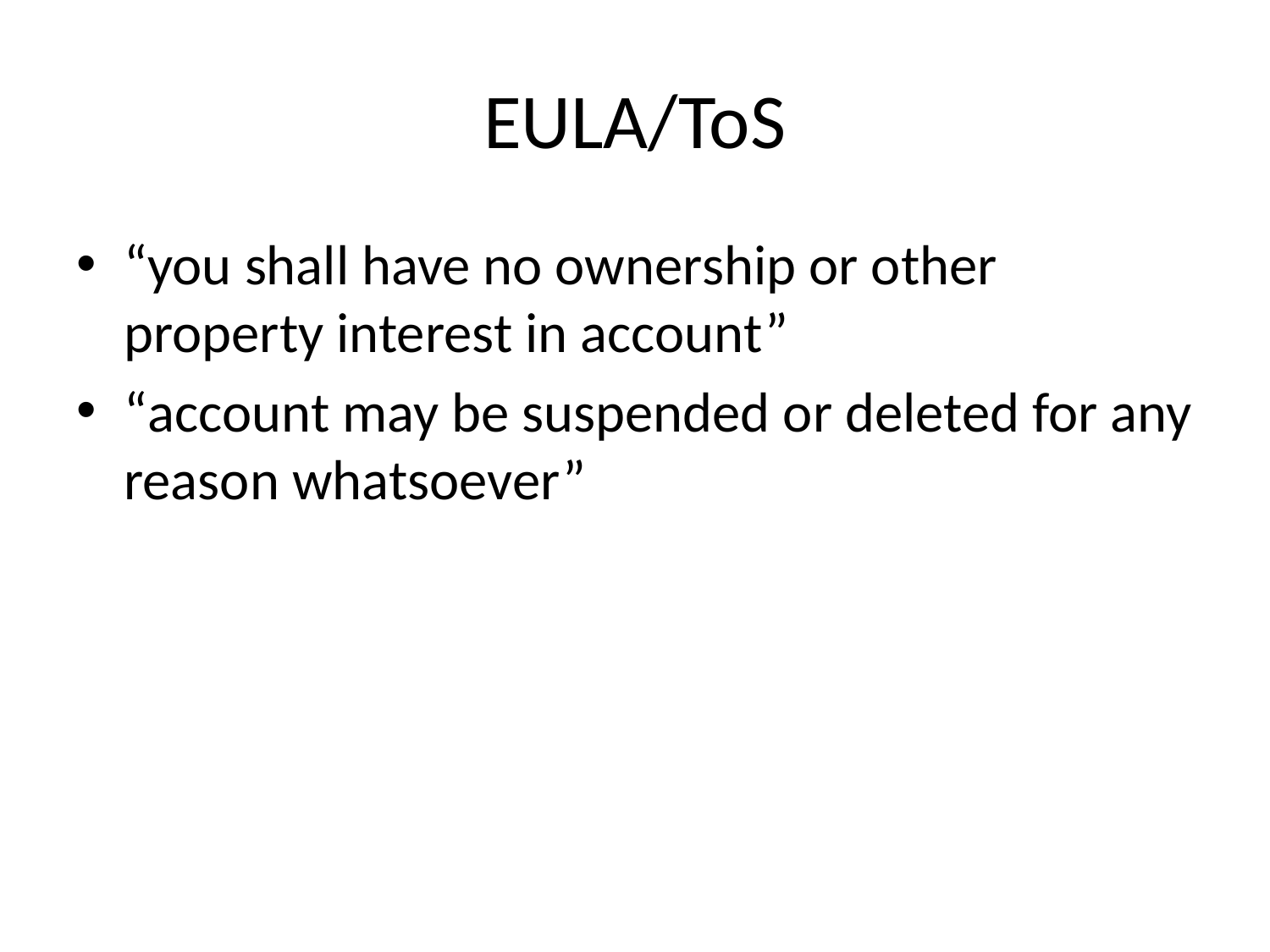

# EULA/ToS
“you shall have no ownership or other property interest in account”
“account may be suspended or deleted for any reason whatsoever”